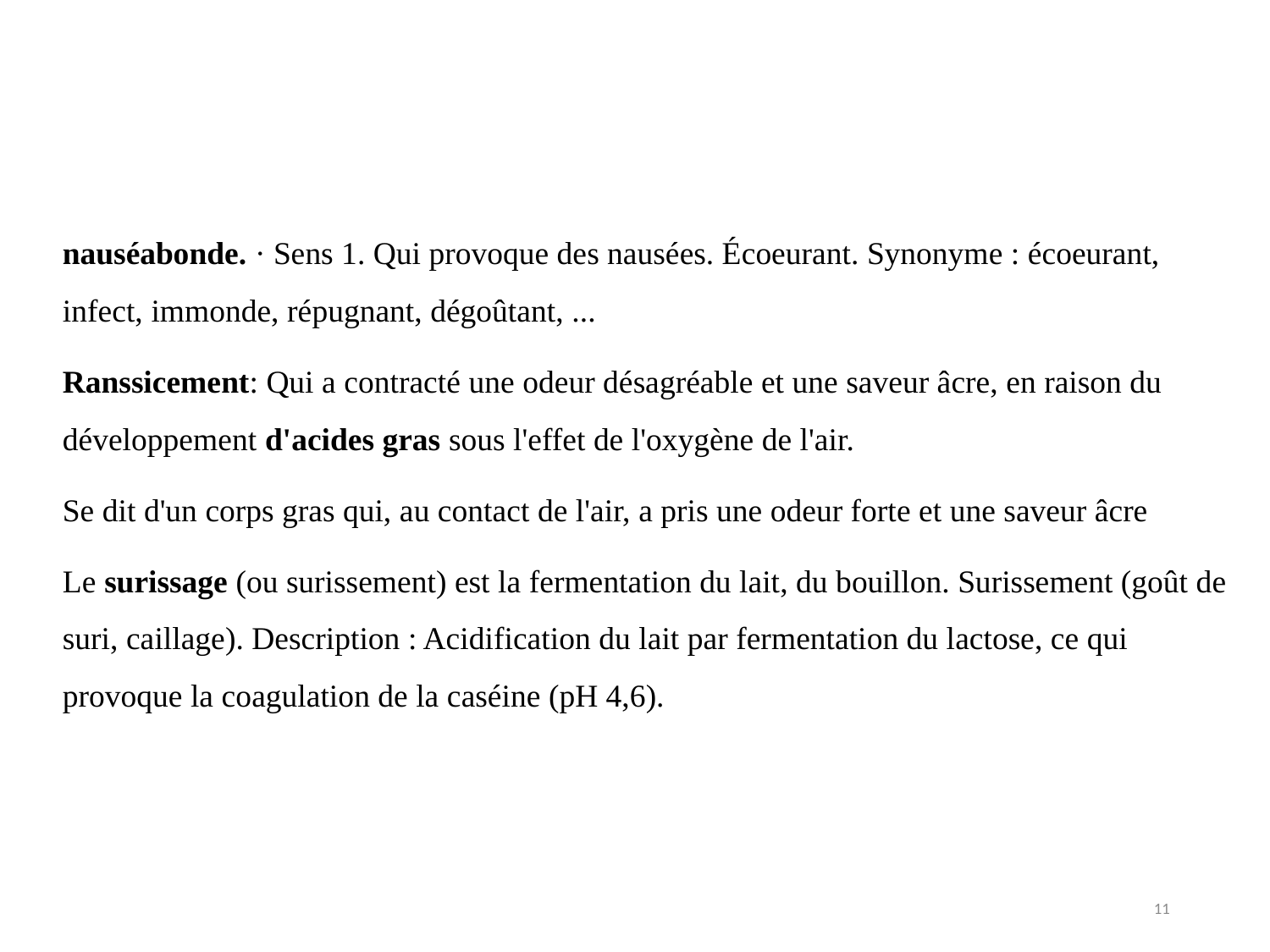

nauséabonde. · Sens 1. Qui provoque des nausées. Écoeurant. Synonyme : écoeurant, infect, immonde, répugnant, dégoûtant, ...
Ranssicement: Qui a contracté une odeur désagréable et une saveur âcre, en raison du développement d'acides gras sous l'effet de l'oxygène de l'air.
Se dit d'un corps gras qui, au contact de l'air, a pris une odeur forte et une saveur âcre
Le surissage (ou surissement) est la fermentation du lait, du bouillon. Surissement (goût de suri, caillage). Description : Acidification du lait par fermentation du lactose, ce qui provoque la coagulation de la caséine (pH 4,6).
11